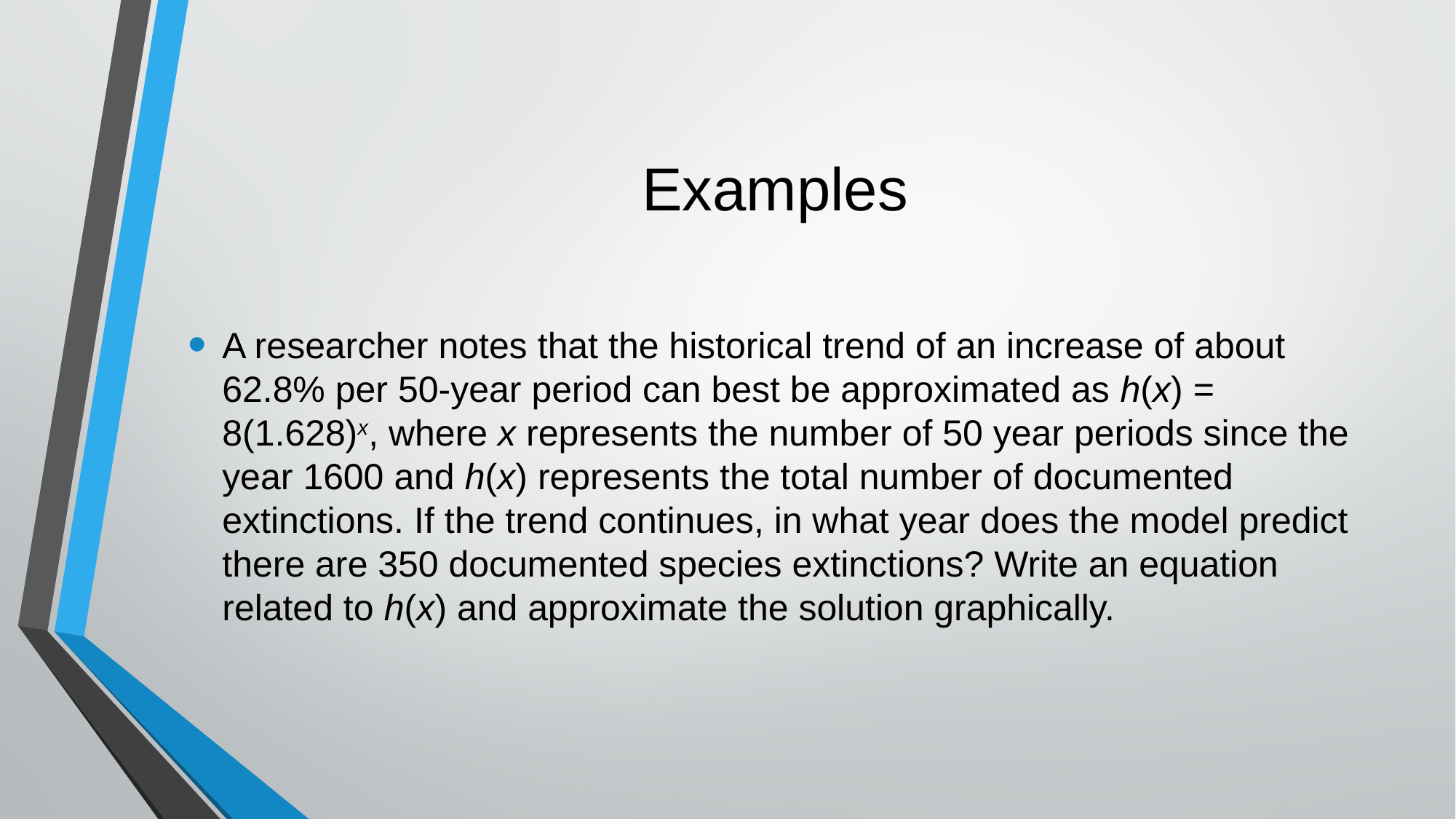

# Examples
A researcher notes that the historical trend of an increase of about 62.8% per 50-year period can best be approximated as h(x) = 8(1.628)x, where x represents the number of 50 year periods since the year 1600 and h(x) represents the total number of documented extinctions. If the trend continues, in what year does the model predict there are 350 documented species extinctions? Write an equation related to h(x) and approximate the solution graphically.